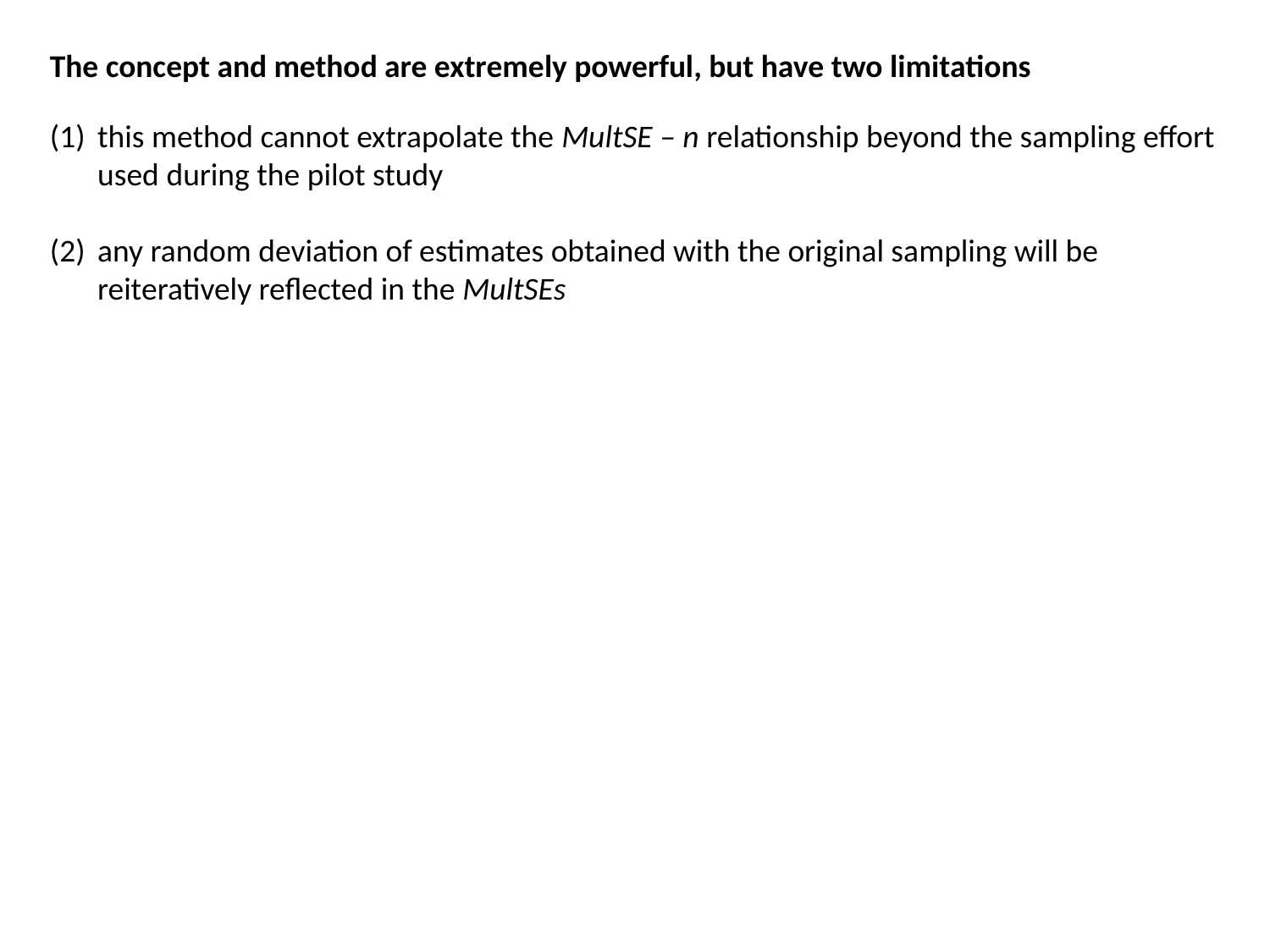

The concept and method are extremely powerful, but have two limitations
this method cannot extrapolate the MultSE – n relationship beyond the sampling effort used during the pilot study

any random deviation of estimates obtained with the original sampling will be reiteratively reflected in the MultSEs